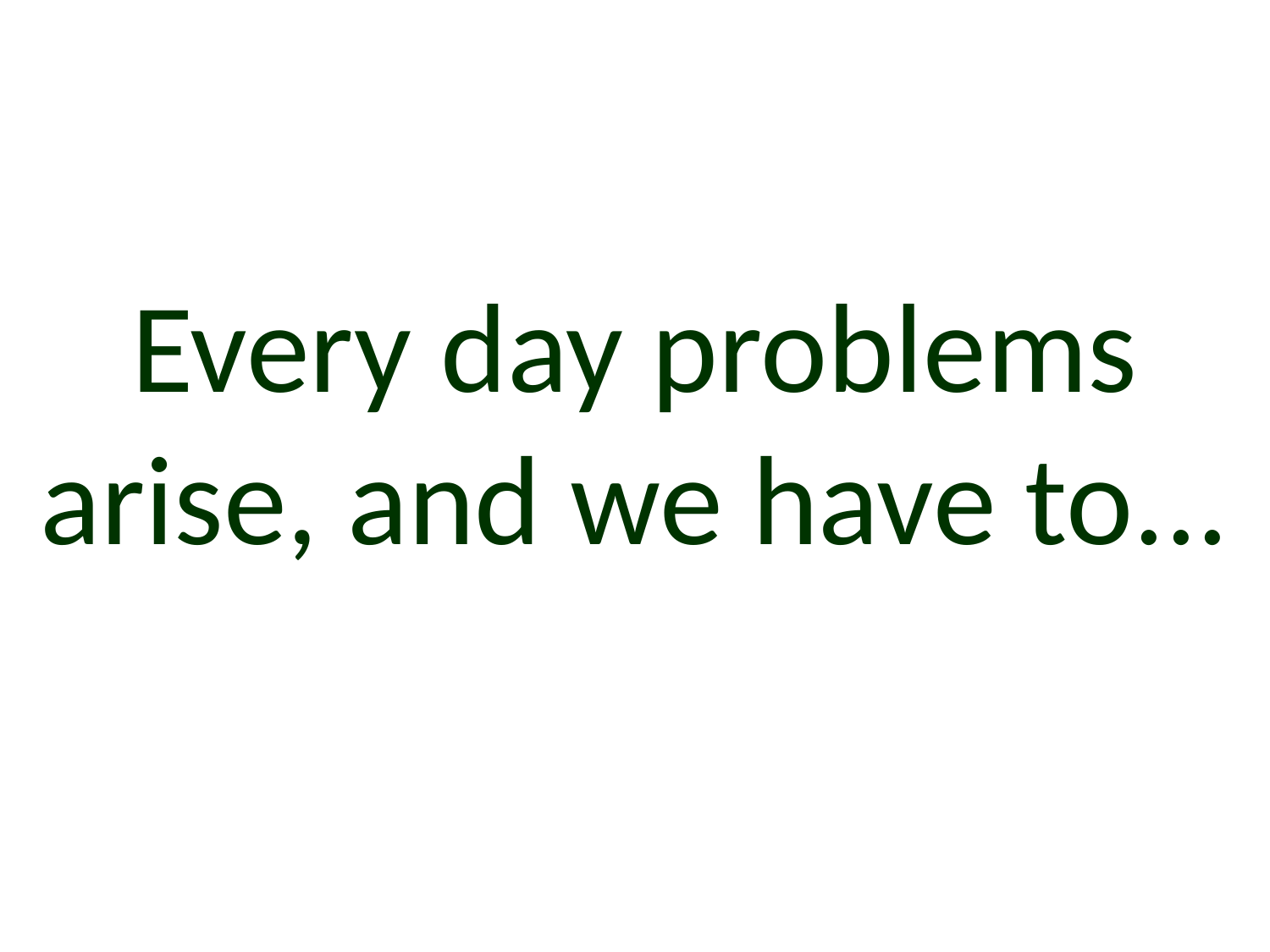

# Every day problems arise, and we have to...